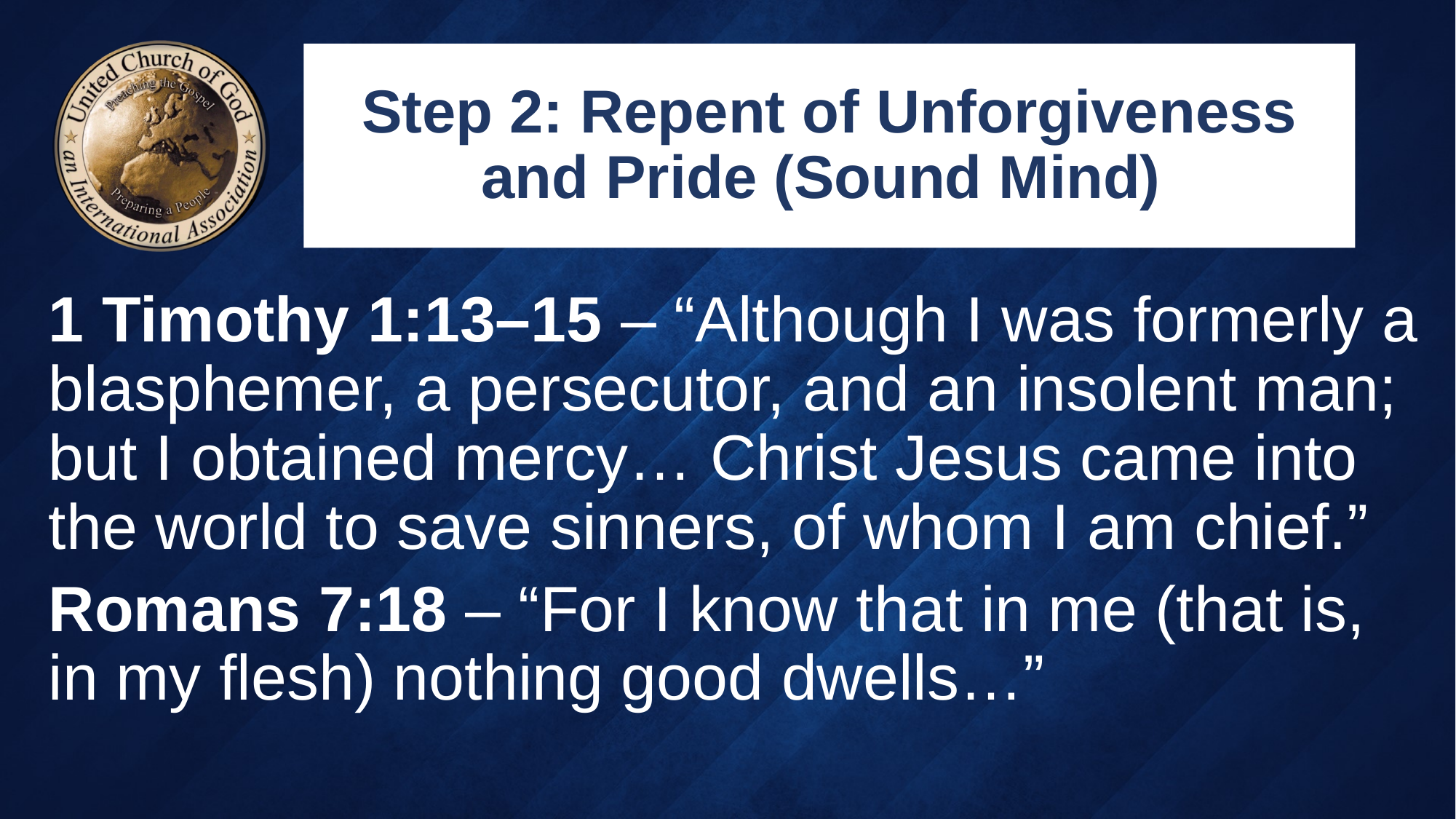

# Step 2: Repent of Unforgiveness and Pride (Sound Mind)
1 Timothy 1:13–15 – “Although I was formerly a blasphemer, a persecutor, and an insolent man; but I obtained mercy… Christ Jesus came into the world to save sinners, of whom I am chief.”

Romans 7:18 – “For I know that in me (that is, in my flesh) nothing good dwells…”